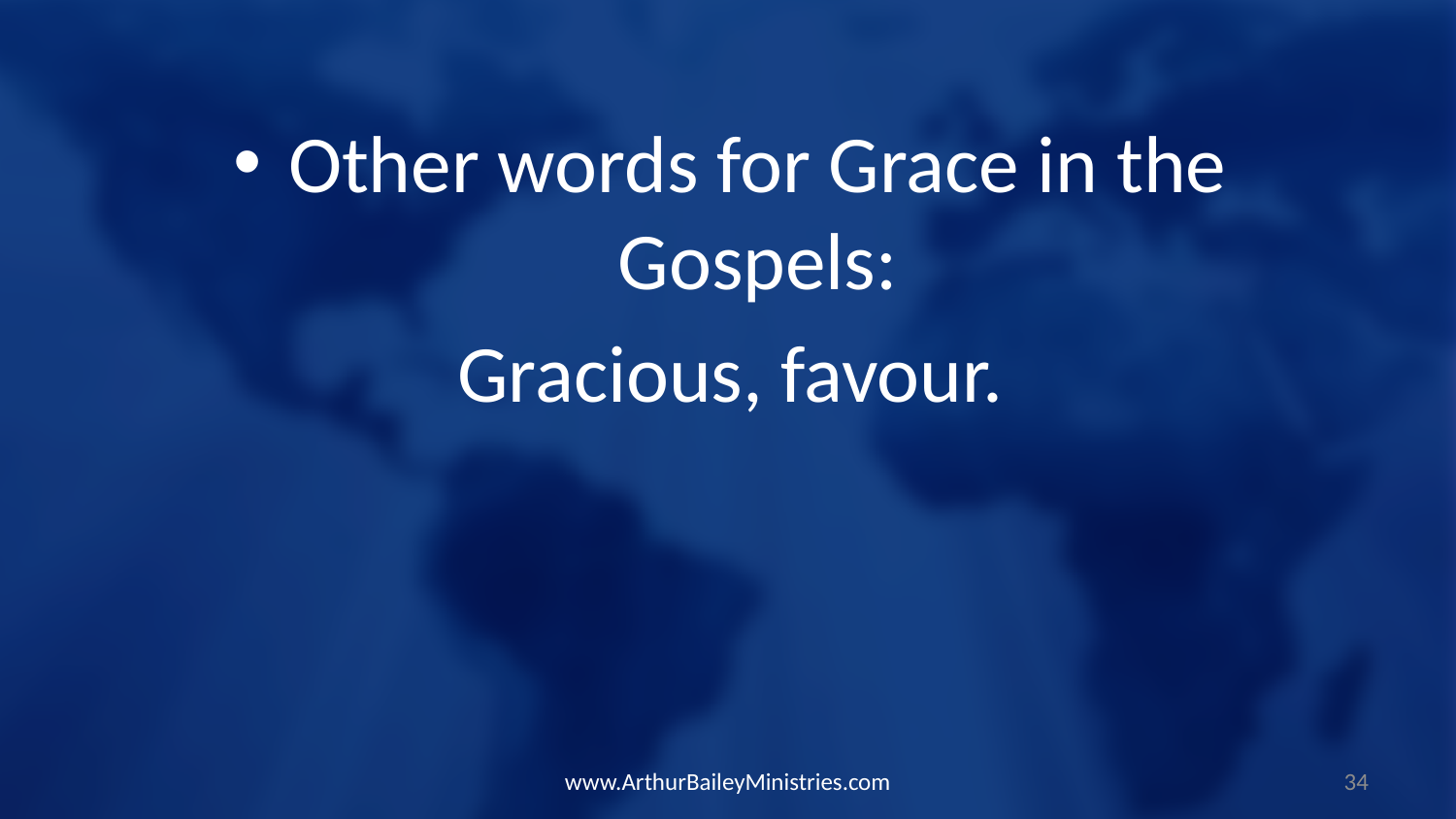

Other words for Grace in the Gospels:
Gracious, favour.

www.ArthurBaileyMinistries.com
34